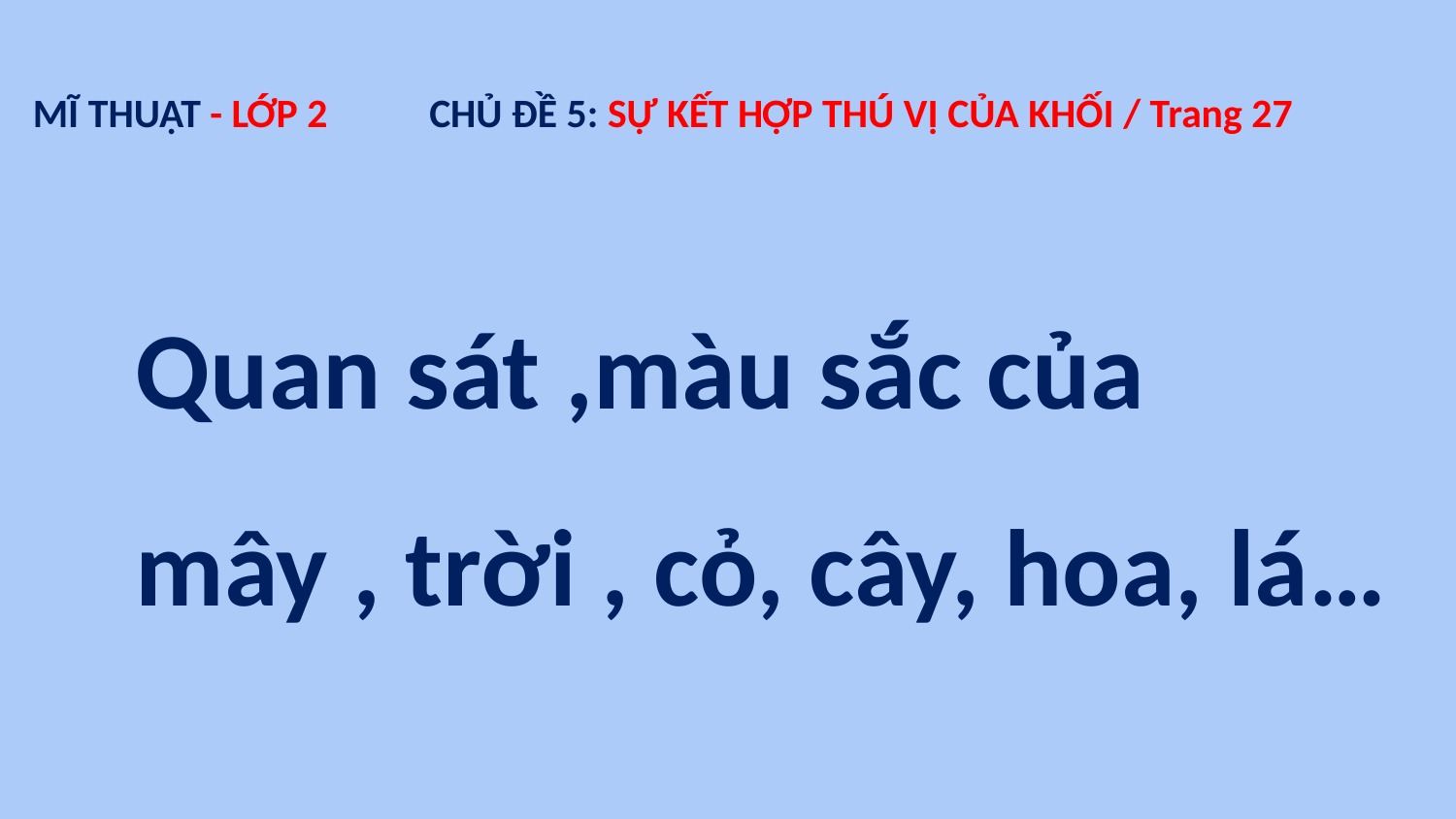

MĨ THUẬT - LỚP 2           CHỦ ĐỀ 5: SỰ KẾT HỢP THÚ VỊ CỦA KHỐI / Trang 27
Quan sát ,màu sắc của
mây , trời , cỏ, cây, hoa, lá…